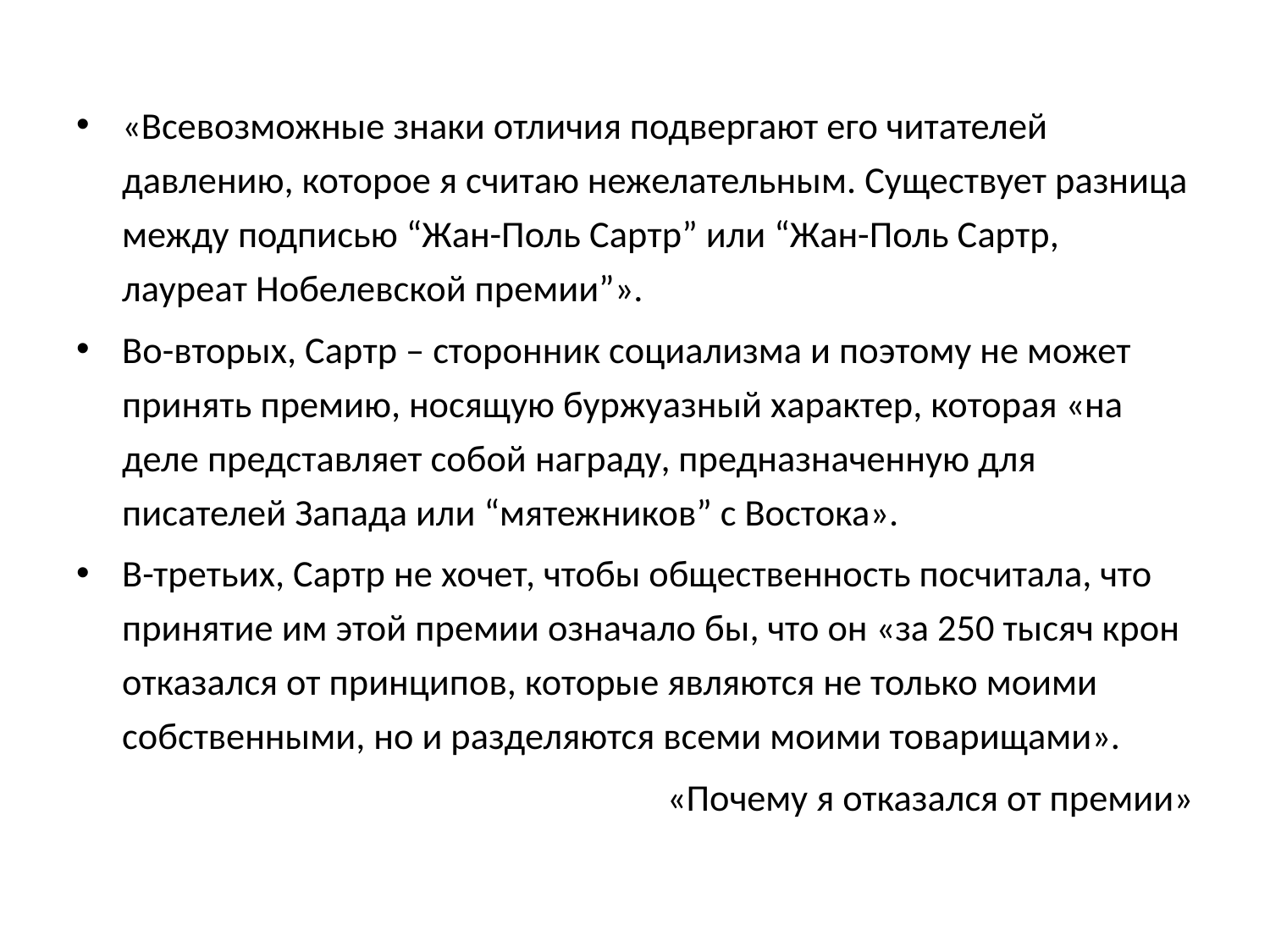

«Всевозможные знаки отличия подвергают его читателей давлению, которое я считаю нежелательным. Существует разница между подписью “Жан-Поль Сартр” или “Жан-Поль Сартр, лауреат Нобелевской премии”».
Во-вторых, Сартр – сторонник социализма и поэтому не может принять премию, носящую буржуазный характер, которая «на деле представляет собой награду, предназначенную для писателей Запада или “мятежников” с Востока».
В-третьих, Сартр не хочет, чтобы общественность посчитала, что принятие им этой премии означало бы, что он «за 250 тысяч крон отказался от принципов, которые являются не только моими собственными, но и разделяются всеми моими товарищами».
«Почему я отказался от премии»